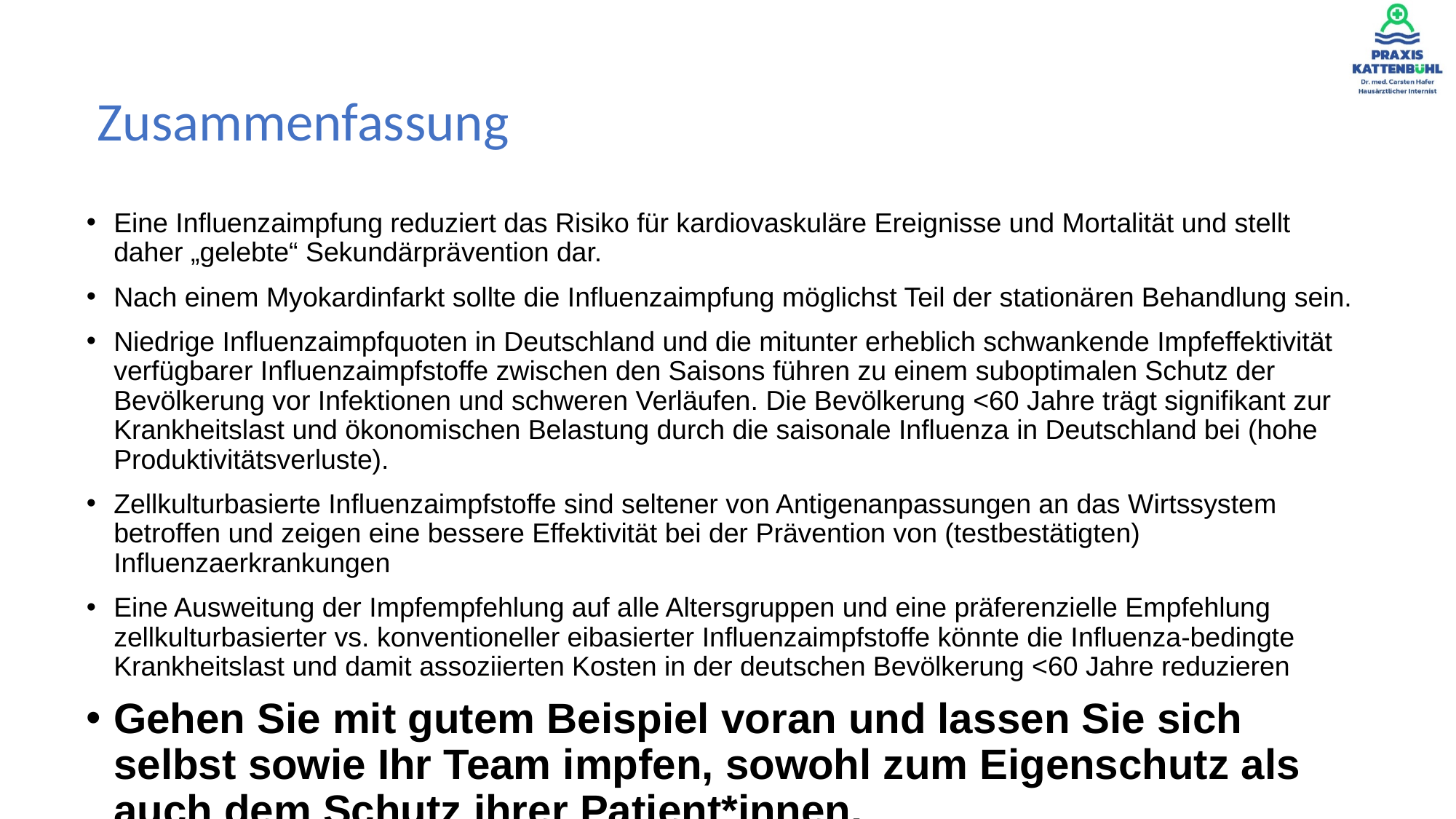

Zusammenfassung
Eine Influenzaimpfung reduziert das Risiko für kardiovaskuläre Ereignisse und Mortalität und stellt daher „gelebte“ Sekundärprävention dar.
Nach einem Myokardinfarkt sollte die Influenzaimpfung möglichst Teil der stationären Behandlung sein.
Niedrige Influenzaimpfquoten in Deutschland und die mitunter erheblich schwankende Impfeffektivität verfügbarer Influenzaimpfstoffe zwischen den Saisons führen zu einem suboptimalen Schutz der Bevölkerung vor Infektionen und schweren Verläufen. Die Bevölkerung <60 Jahre trägt signifikant zur Krankheitslast und ökonomischen Belastung durch die saisonale Influenza in Deutschland bei (hohe Produktivitätsverluste).
Zellkulturbasierte Influenzaimpfstoffe sind seltener von Antigenanpassungen an das Wirtssystem betroffen und zeigen eine bessere Effektivität bei der Prävention von (testbestätigten) Influenzaerkrankungen
Eine Ausweitung der Impfempfehlung auf alle Altersgruppen und eine präferenzielle Empfehlung zellkulturbasierter vs. konventioneller eibasierter Influenzaimpfstoffe könnte die Influenza-bedingte Krankheitslast und damit assoziierten Kosten in der deutschen Bevölkerung <60 Jahre reduzieren
Gehen Sie mit gutem Beispiel voran und lassen Sie sich selbst sowie Ihr Team impfen, sowohl zum Eigenschutz als auch dem Schutz ihrer Patient*innen.